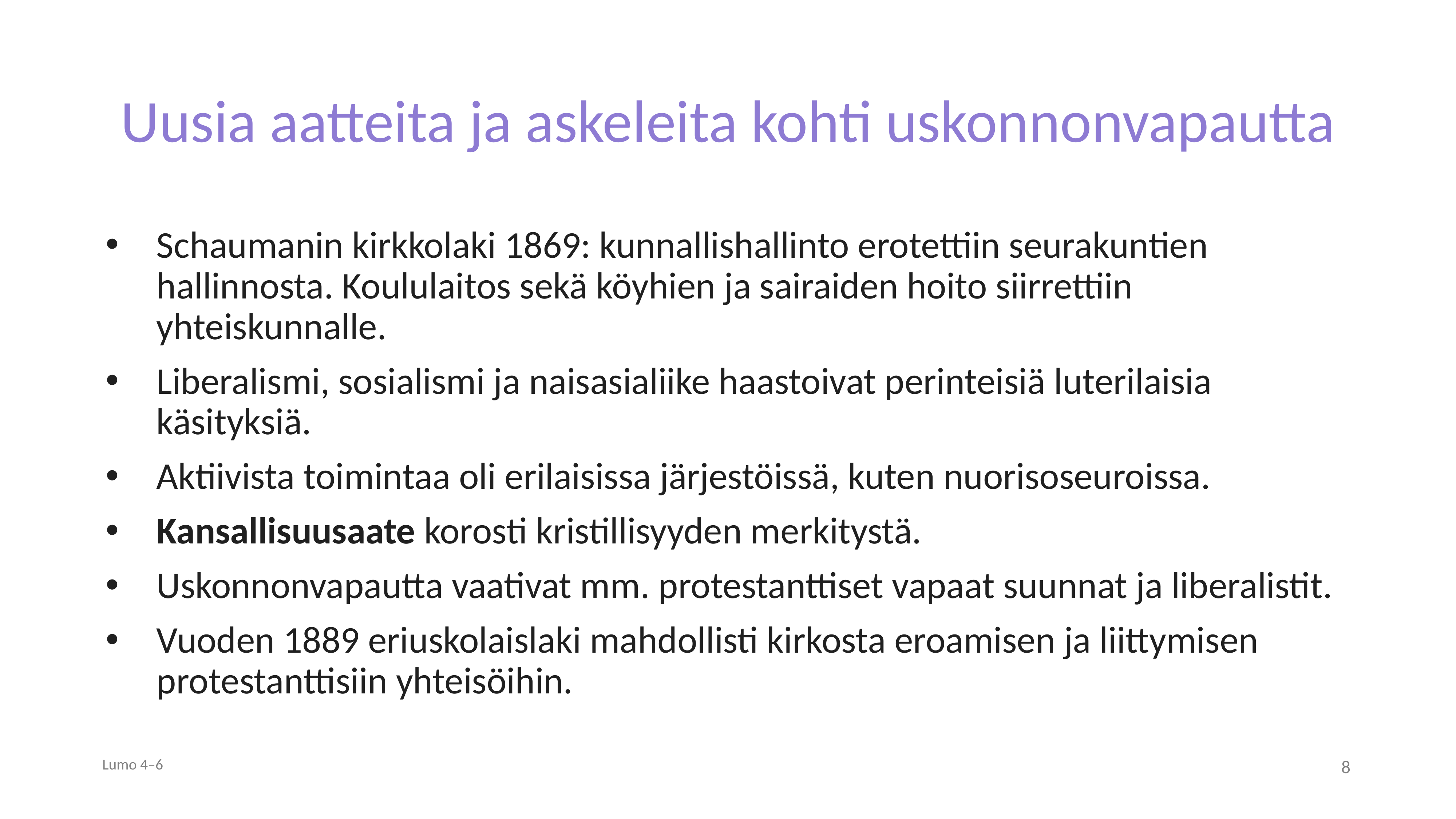

# Uusia aatteita ja askeleita kohti uskonnonvapautta
Schaumanin kirkkolaki 1869: kunnallishallinto erotettiin seurakuntien hallinnosta. Koululaitos sekä köyhien ja sairaiden hoito siirrettiin yhteiskunnalle.
Liberalismi, sosialismi ja naisasialiike haastoivat perinteisiä luterilaisia käsityksiä.
Aktiivista toimintaa oli erilaisissa järjestöissä, kuten nuorisoseuroissa.
Kansallisuusaate korosti kristillisyyden merkitystä.
Uskonnonvapautta vaativat mm. protestanttiset vapaat suunnat ja liberalistit.
Vuoden 1889 eriuskolaislaki mahdollisti kirkosta eroamisen ja liittymisen protestanttisiin yhteisöihin.
Lumo 4–6
8